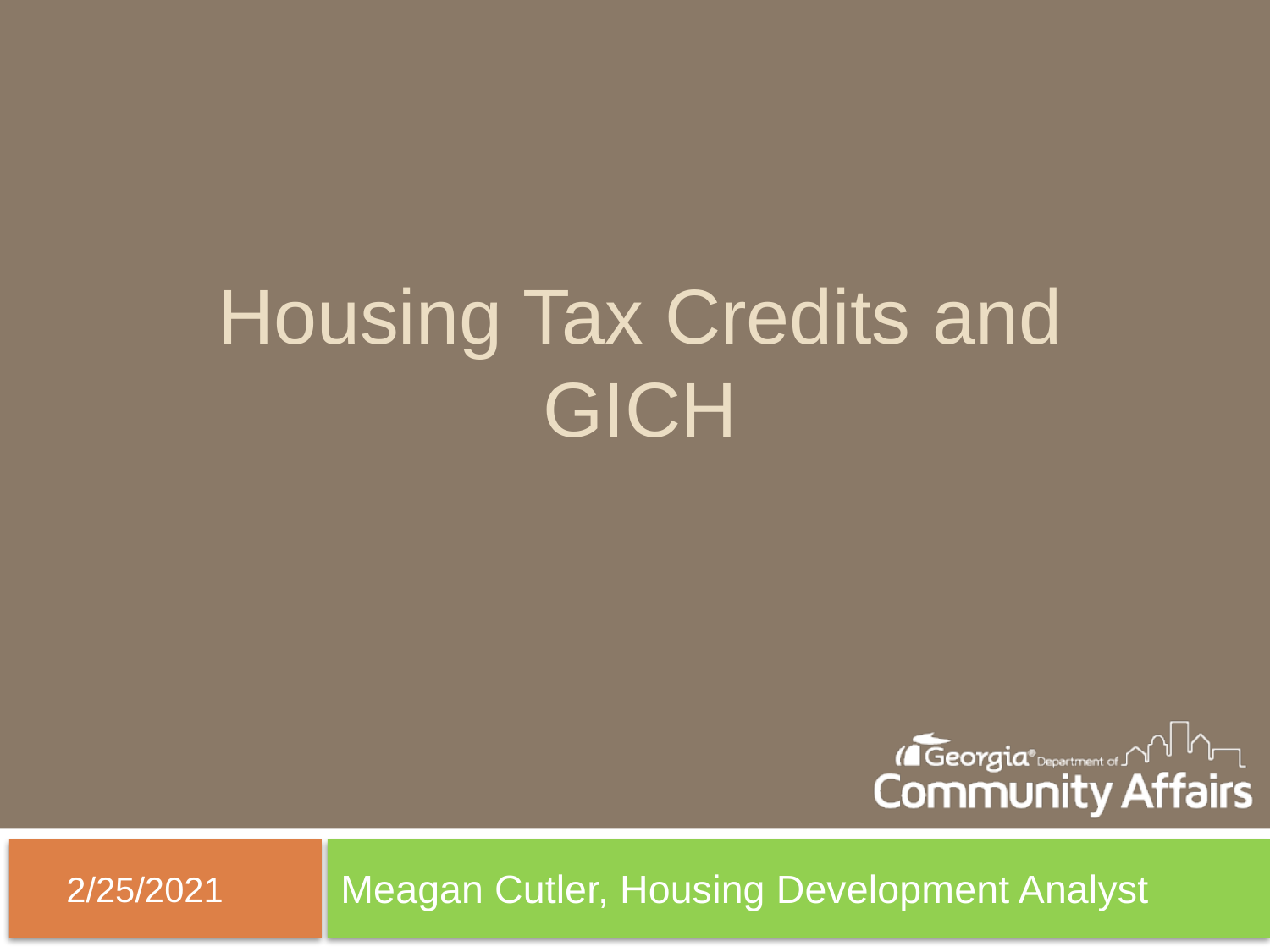

# Housing Tax Credits and GICH
2/25/2021
Meagan Cutler, Housing Development Analyst